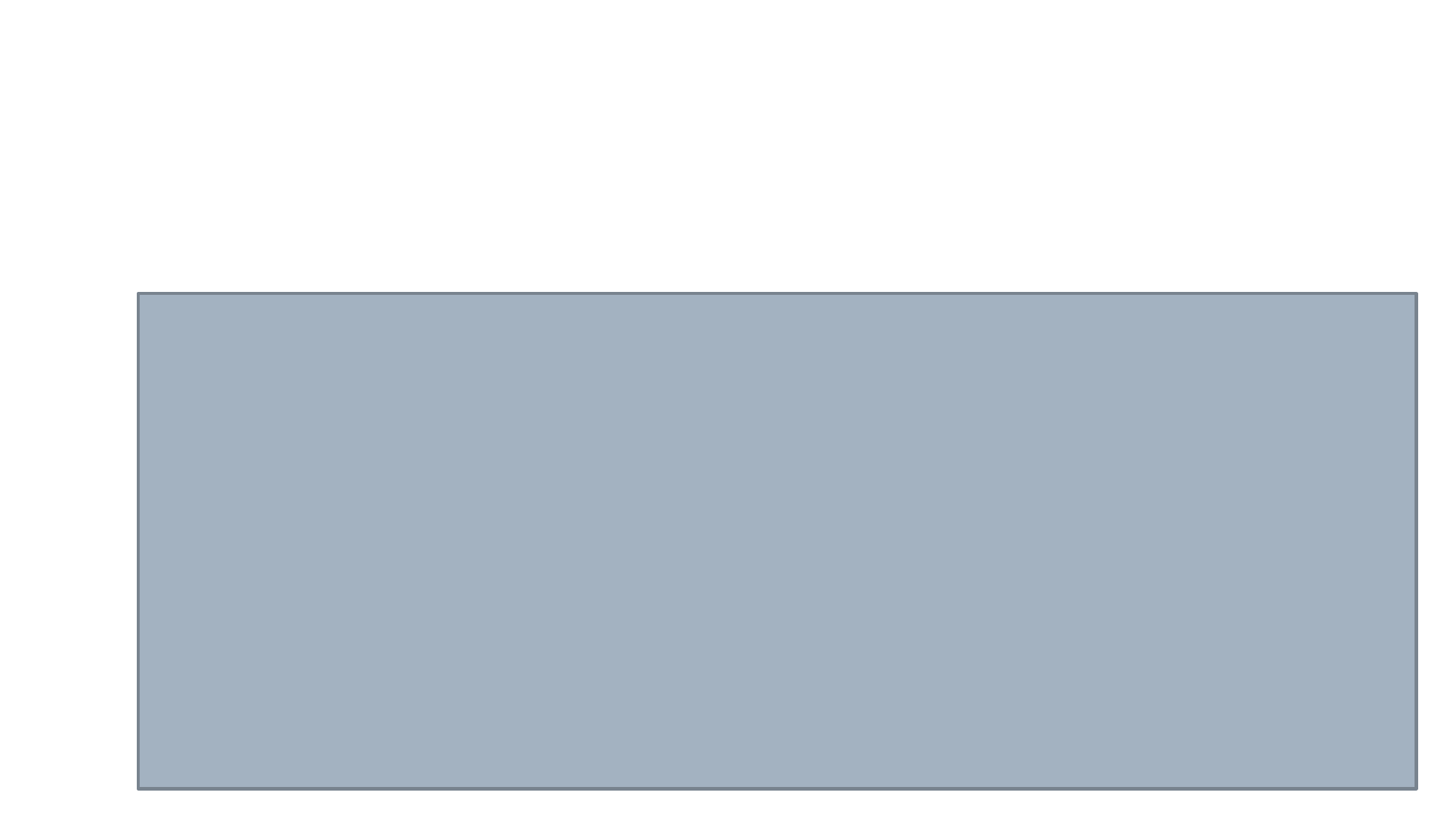

1.1   55    57   55
1.2   55    ลำดับ
1.3 B49+( g )         B50+( g )+ e-หรือ B49+( g )+ IE50       B50+( g ) + e-  -

1.4 B54+( g )          B55+( g )+ e- หรือ  B54+( g ) +IE55          B55+( g ) + e  -